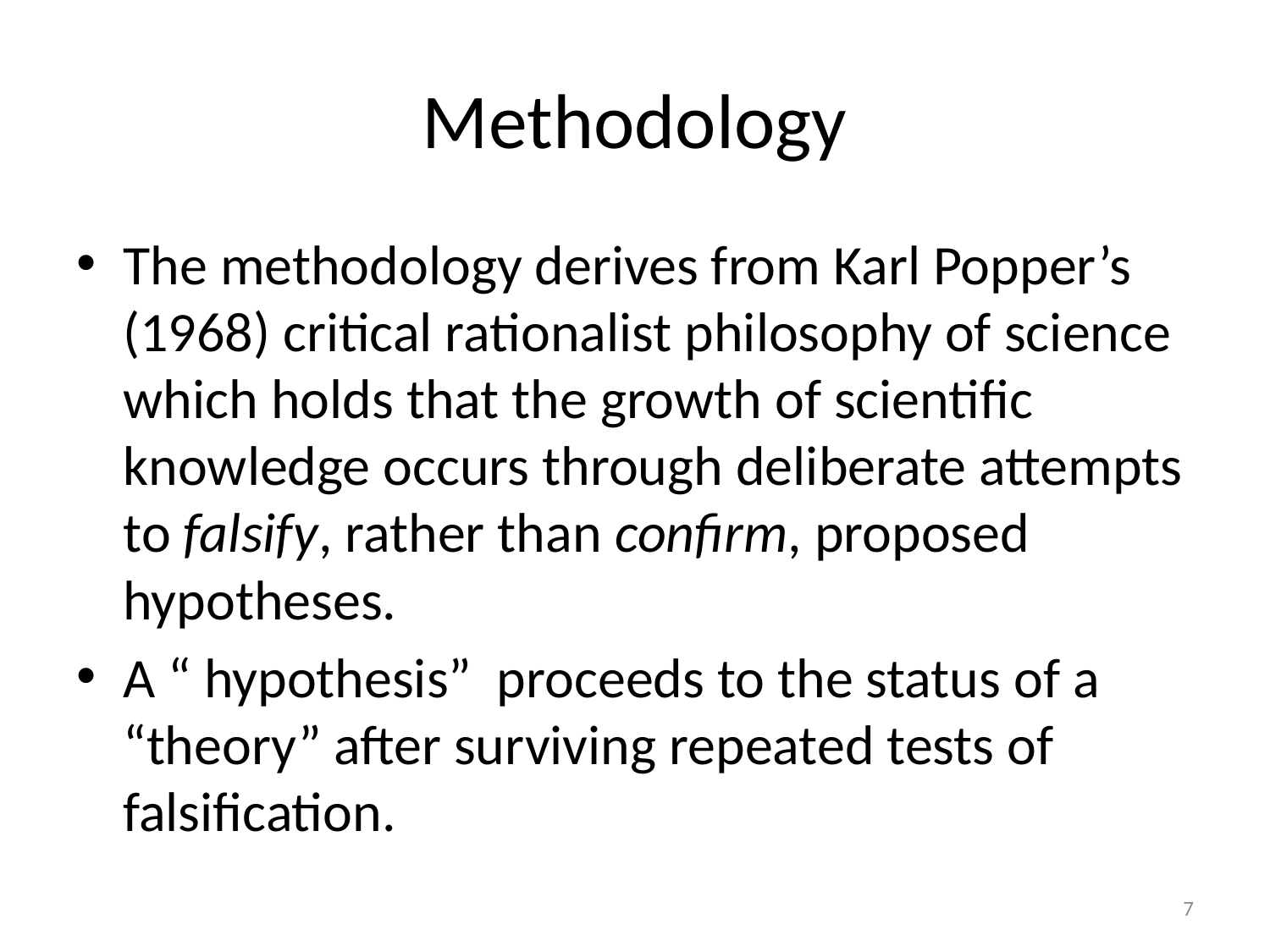

# Methodology
The methodology derives from Karl Popper’s (1968) critical rationalist philosophy of science which holds that the growth of scientific knowledge occurs through deliberate attempts to falsify, rather than confirm, proposed hypotheses.
A “ hypothesis”  proceeds to the status of a “theory” after surviving repeated tests of falsification.
7